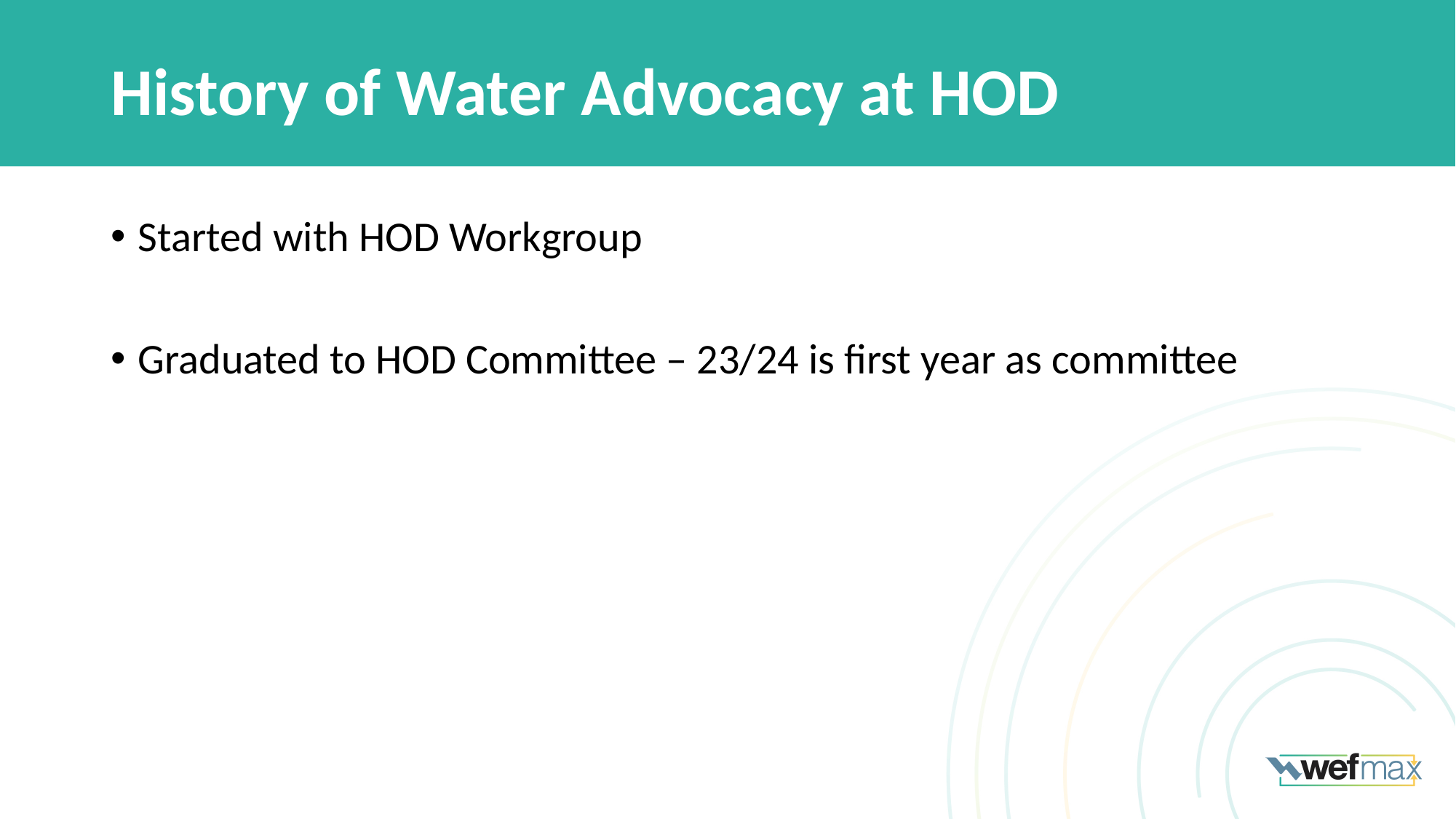

# History of Water Advocacy at HOD
Started with HOD Workgroup

Graduated to HOD Committee – 23/24 is first year as committee